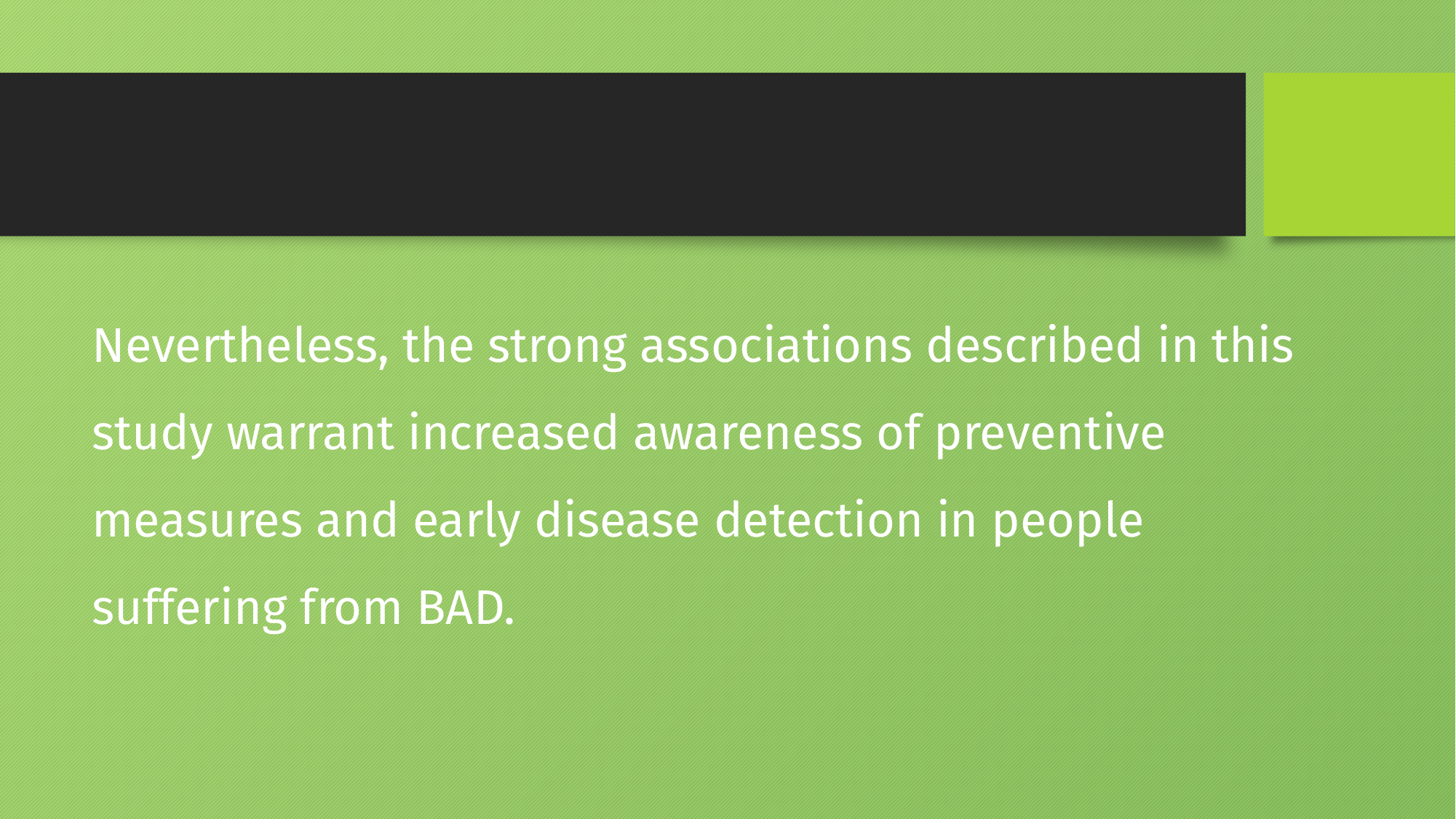

#
Nevertheless, the strong associations described in this study warrant increased awareness of preventive measures and early disease detection in people suffering from BAD.